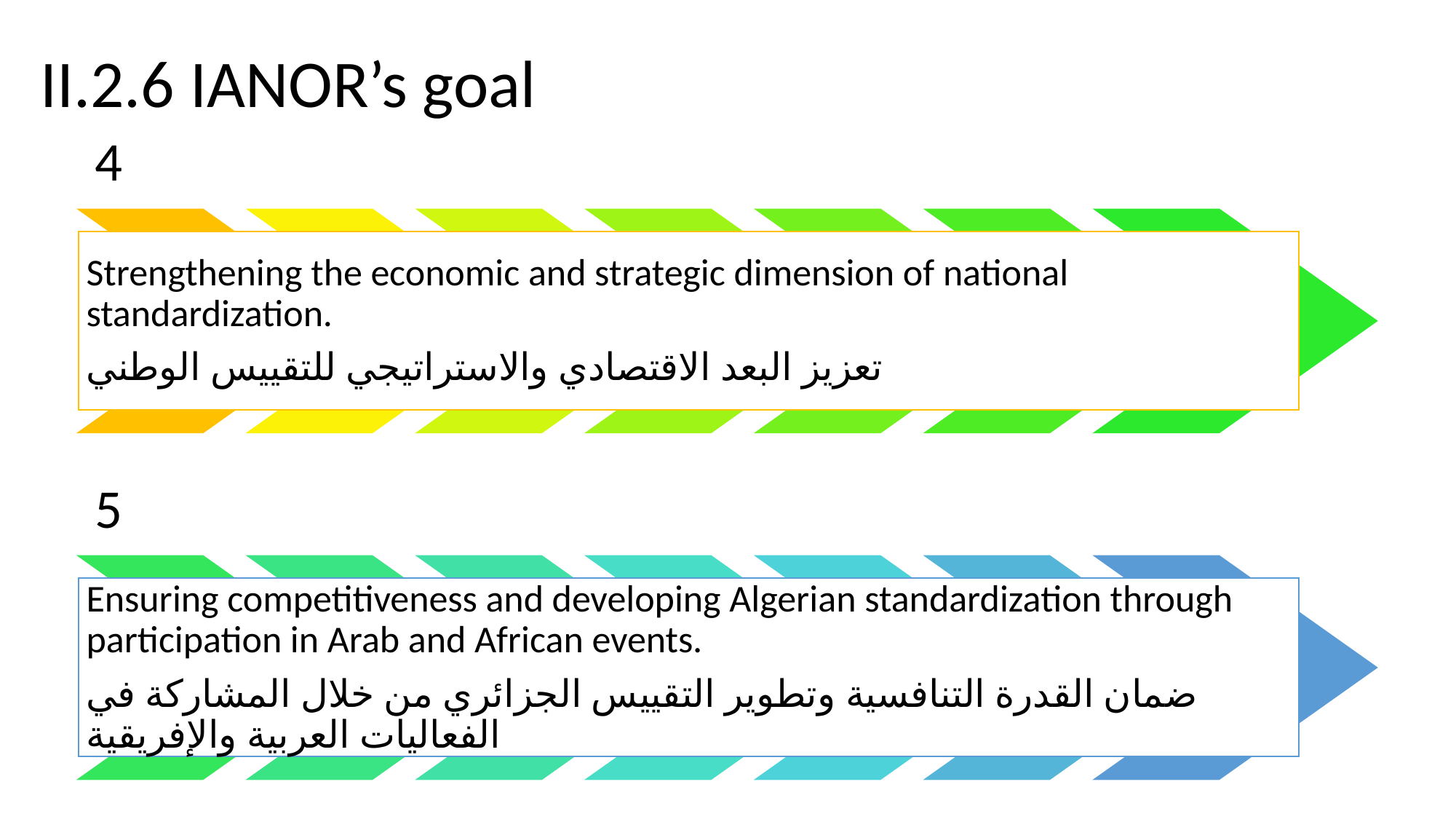

II.2.6 IANOR’s goal
4
Strengthening the economic and strategic dimension of national standardization.
تعزيز البعد الاقتصادي والاستراتيجي للتقييس الوطني
5
Ensuring competitiveness and developing Algerian standardization through participation in Arab and African events.
ضمان القدرة التنافسية وتطوير التقييس الجزائري من خلال المشاركة في الفعاليات العربية والإفريقية